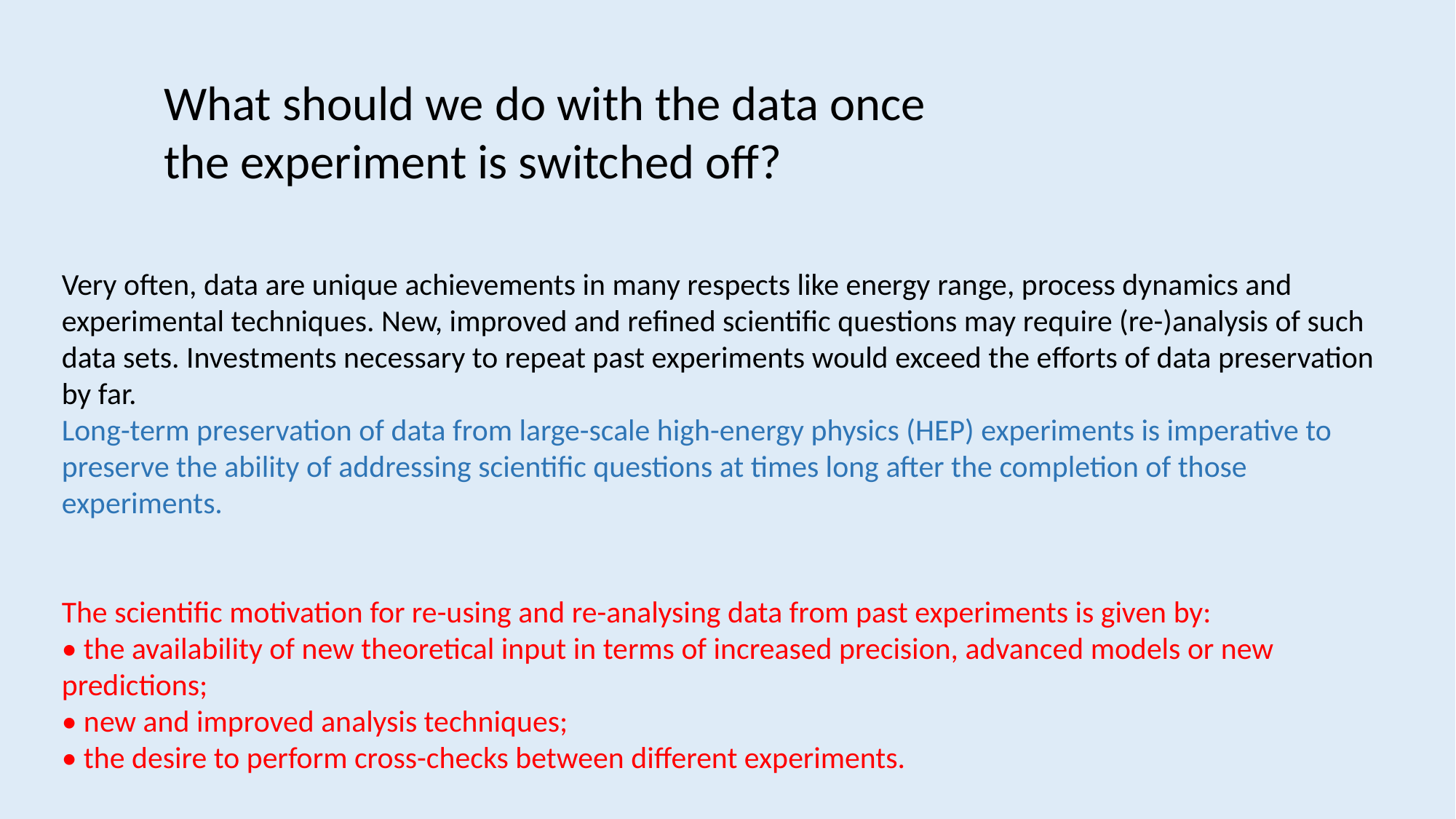

What should we do with the data once the experiment is switched off?
Very often, data are unique achievements in many respects like energy range, process dynamics and experimental techniques. New, improved and reﬁned scientiﬁc questions may require (re-)analysis of such data sets. Investments necessary to repeat past experiments would exceed the eﬀorts of data preservation by far.
Long-term preservation of data from large-scale high-energy physics (HEP) experiments is imperative to preserve the ability of addressing scientiﬁc questions at times long after the completion of those experiments.

The scientiﬁc motivation for re-using and re-analysing data from past experiments is given by:
• the availability of new theoretical input in terms of increased precision, advanced models or new predictions;
• new and improved analysis techniques;
• the desire to perform cross-checks between diﬀerent experiments.